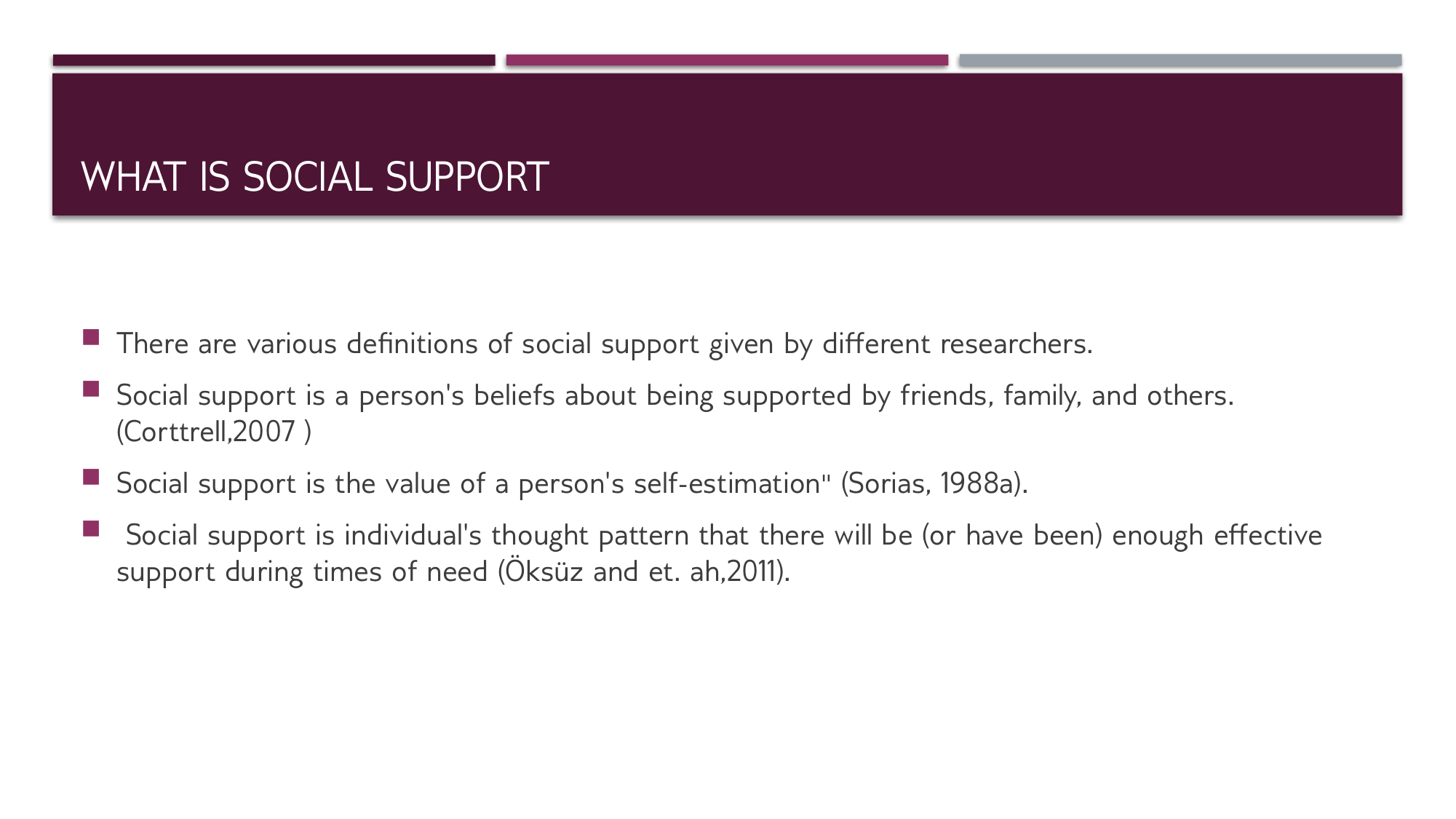

# What is Social Support
There are various definitions of social support given by different researchers.
Social support is a person's beliefs about being supported by friends, family, and others.(Corttrell,2007 )
Social support is the value of a person's self-estimation" (Sorias, 1988a).
 Social support is individual's thought pattern that there will be (or have been) enough effective support during times of need (Öksüz and et. ah,2011).